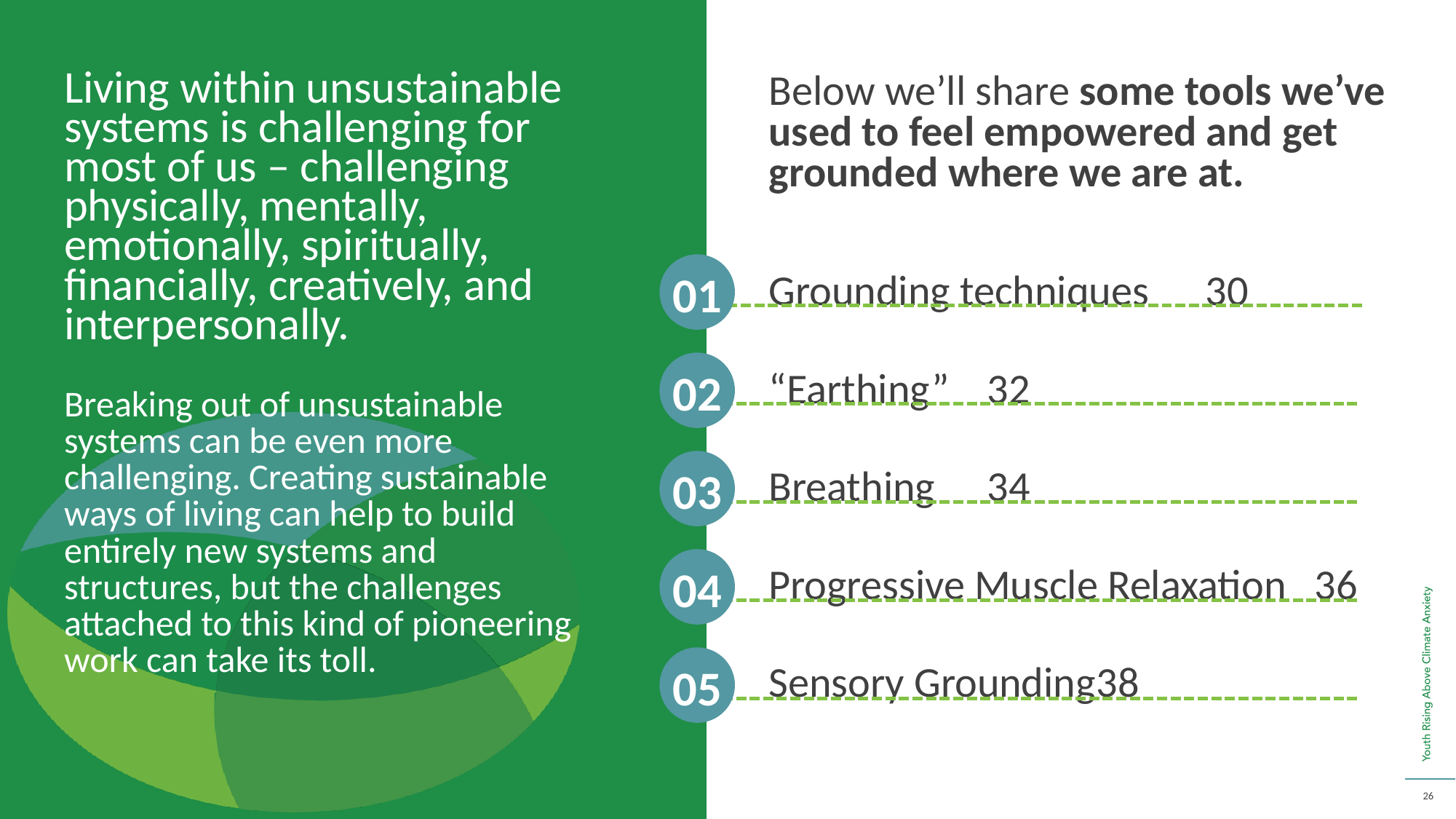

Living within unsustainable systems is challenging for most of us – challenging physically, mentally, emotionally, spiritually, financially, creatively, and interpersonally.

Breaking out of unsustainable systems can be even more challenging. Creating sustainable ways of living can help to build entirely new systems and structures, but the challenges attached to this kind of pioneering work can take its toll.
Below we’ll share some tools we’ve used to feel empowered and get grounded where we are at.
Grounding techniques	30
“Earthing” 	32
Breathing 	34
Progressive Muscle Relaxation	36
Sensory Grounding	38

01

02

03

04

05